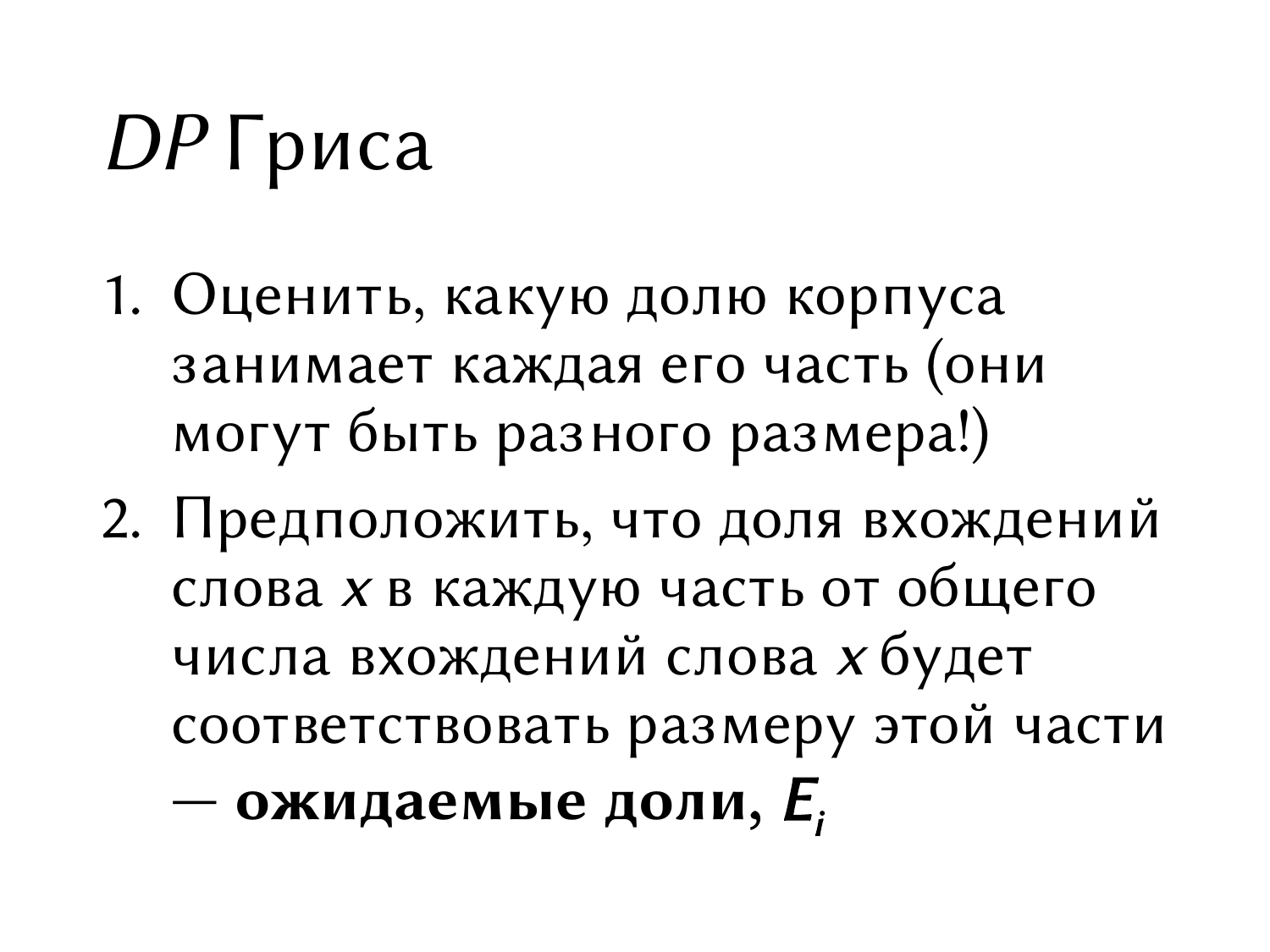

# DP Гриса
Оценить, какую долю корпуса занимает каждая его часть (они могут быть разного размера!)
Предположить, что доля вхождений слова x в каждую часть от общего числа вхождений слова x будет соответствовать размеру этой части — ожидаемые доли, Ei